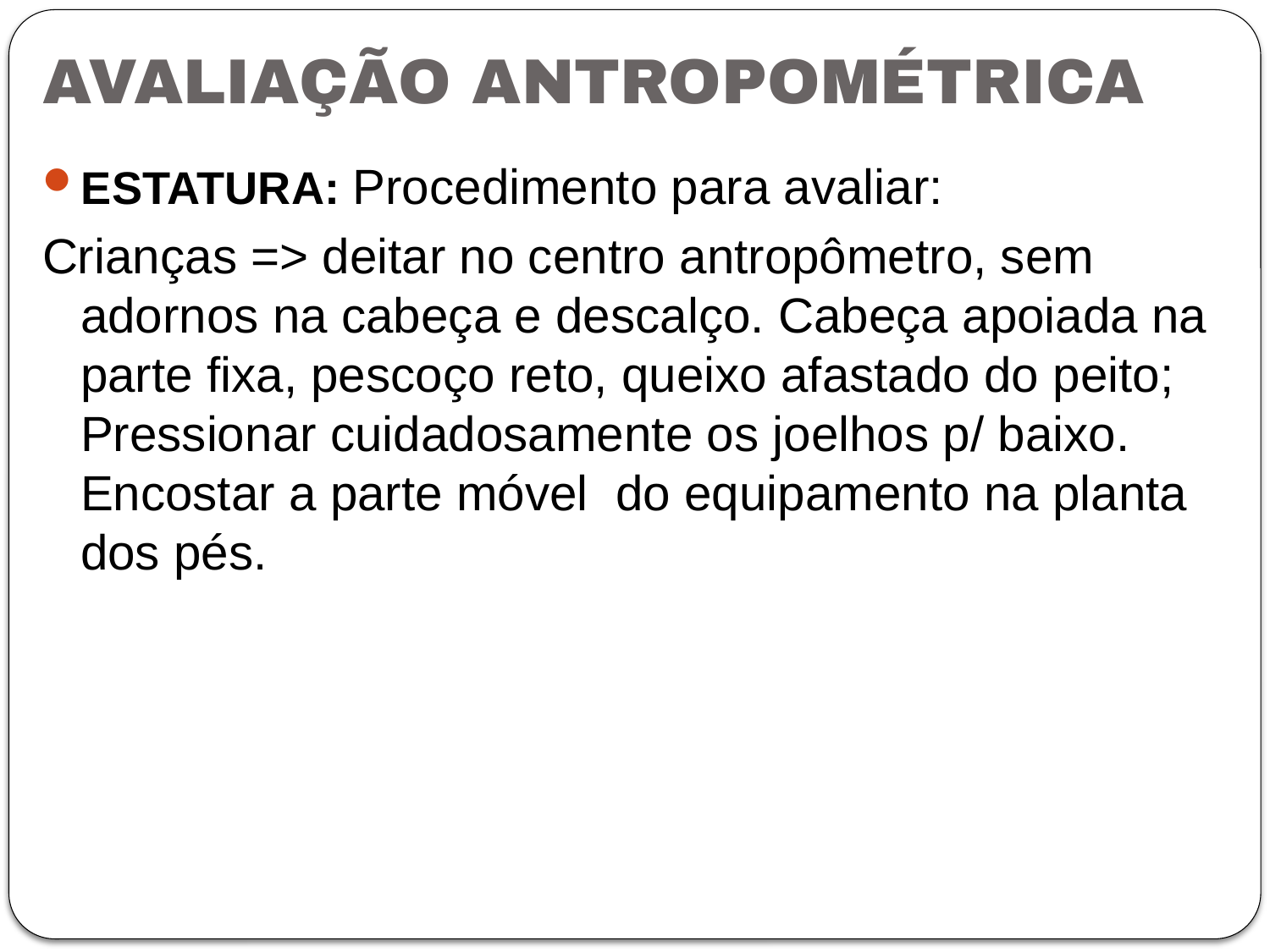

# AVALIAÇÃO ANTROPOMÉTRICA
ESTATURA: Procedimento para avaliar:
Crianças => deitar no centro antropômetro, sem adornos na cabeça e descalço. Cabeça apoiada na parte fixa, pescoço reto, queixo afastado do peito; Pressionar cuidadosamente os joelhos p/ baixo. Encostar a parte móvel  do equipamento na planta dos pés.